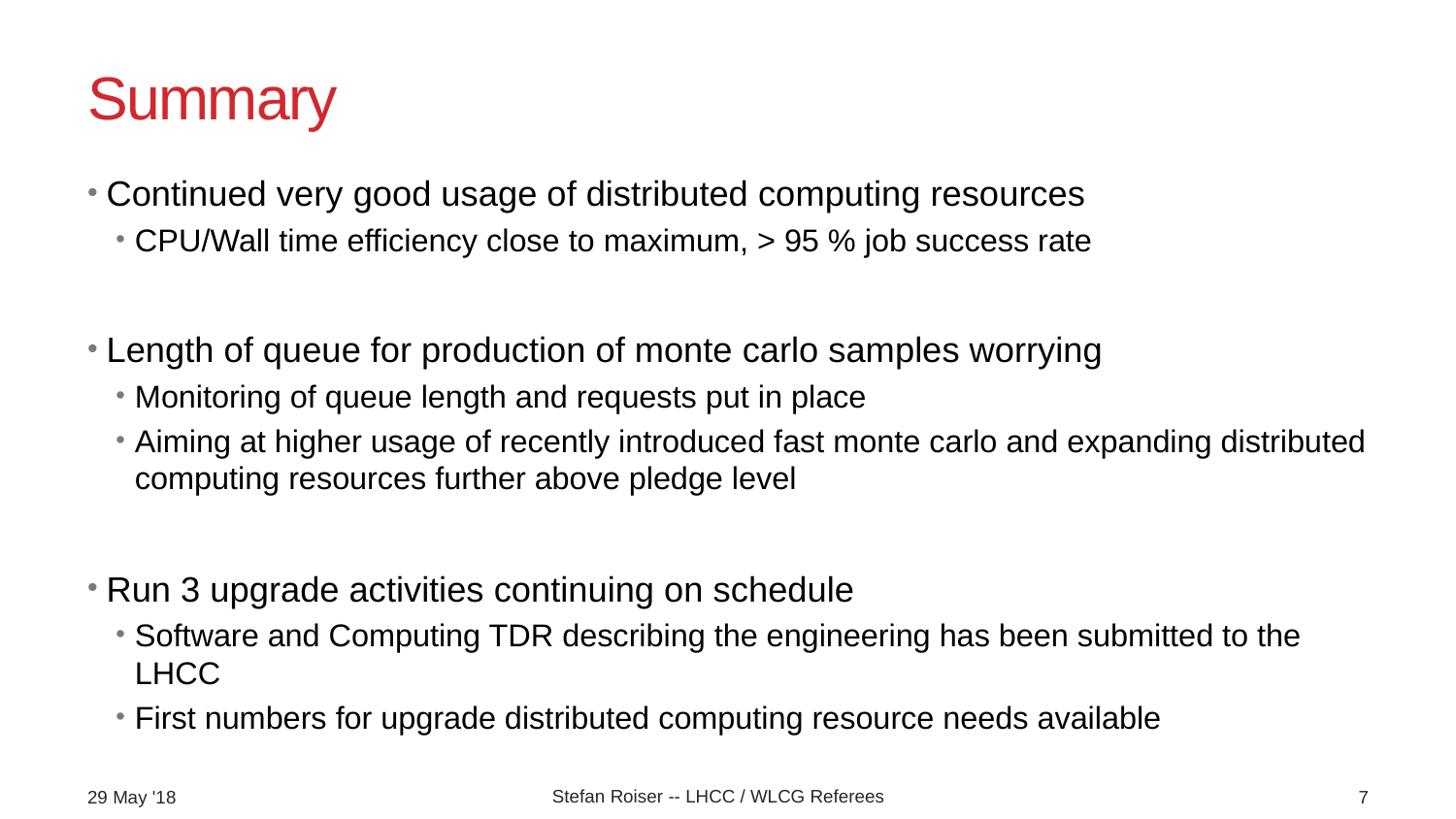

# Summary
Continued very good usage of distributed computing resources
CPU/Wall time efficiency close to maximum, > 95 % job success rate

Length of queue for production of monte carlo samples worrying
Monitoring of queue length and requests put in place
Aiming at higher usage of recently introduced fast monte carlo and expanding distributed computing resources further above pledge level

Run 3 upgrade activities continuing on schedule
Software and Computing TDR describing the engineering has been submitted to the LHCC
First numbers for upgrade distributed computing resource needs available
Stefan Roiser -- LHCC / WLCG Referees
29 May '18
7